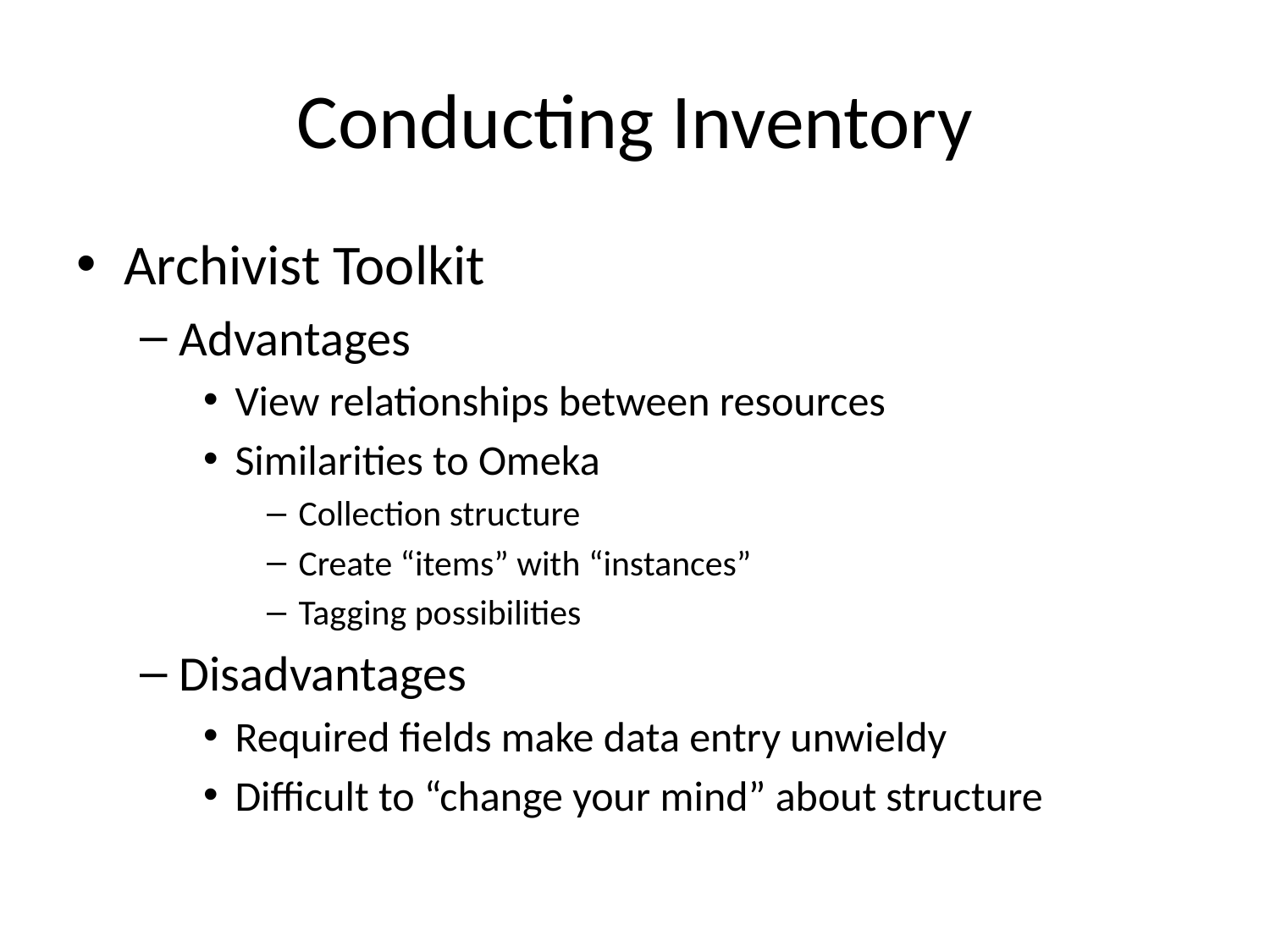

# Conducting Inventory
Archivist Toolkit
Advantages
View relationships between resources
Similarities to Omeka
Collection structure
Create “items” with “instances”
Tagging possibilities
Disadvantages
Required fields make data entry unwieldy
Difficult to “change your mind” about structure